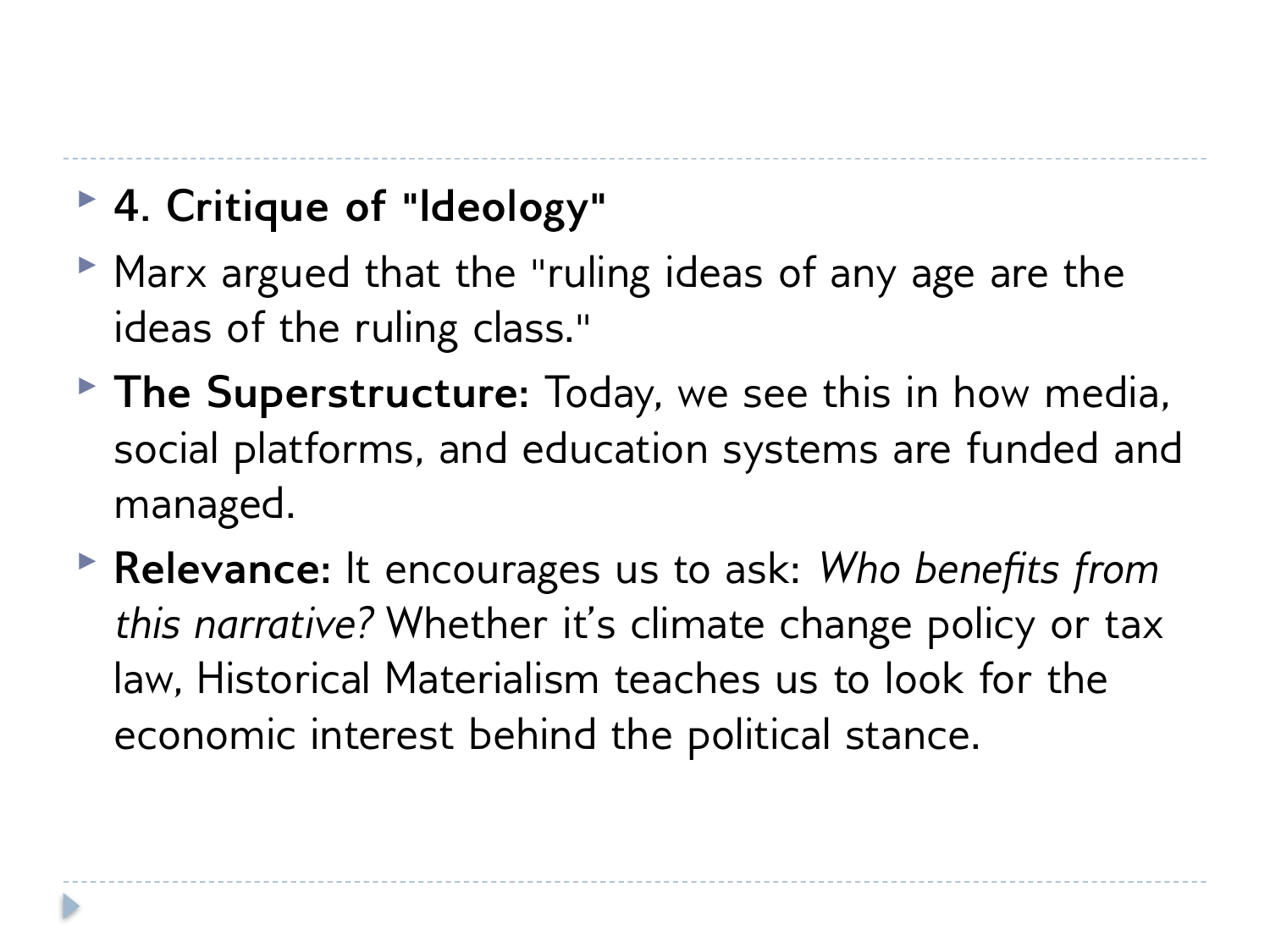

#
4. Critique of "Ideology"
Marx argued that the "ruling ideas of any age are the ideas of the ruling class."
The Superstructure: Today, we see this in how media, social platforms, and education systems are funded and managed.
Relevance: It encourages us to ask: Who benefits from this narrative? Whether it’s climate change policy or tax law, Historical Materialism teaches us to look for the economic interest behind the political stance.